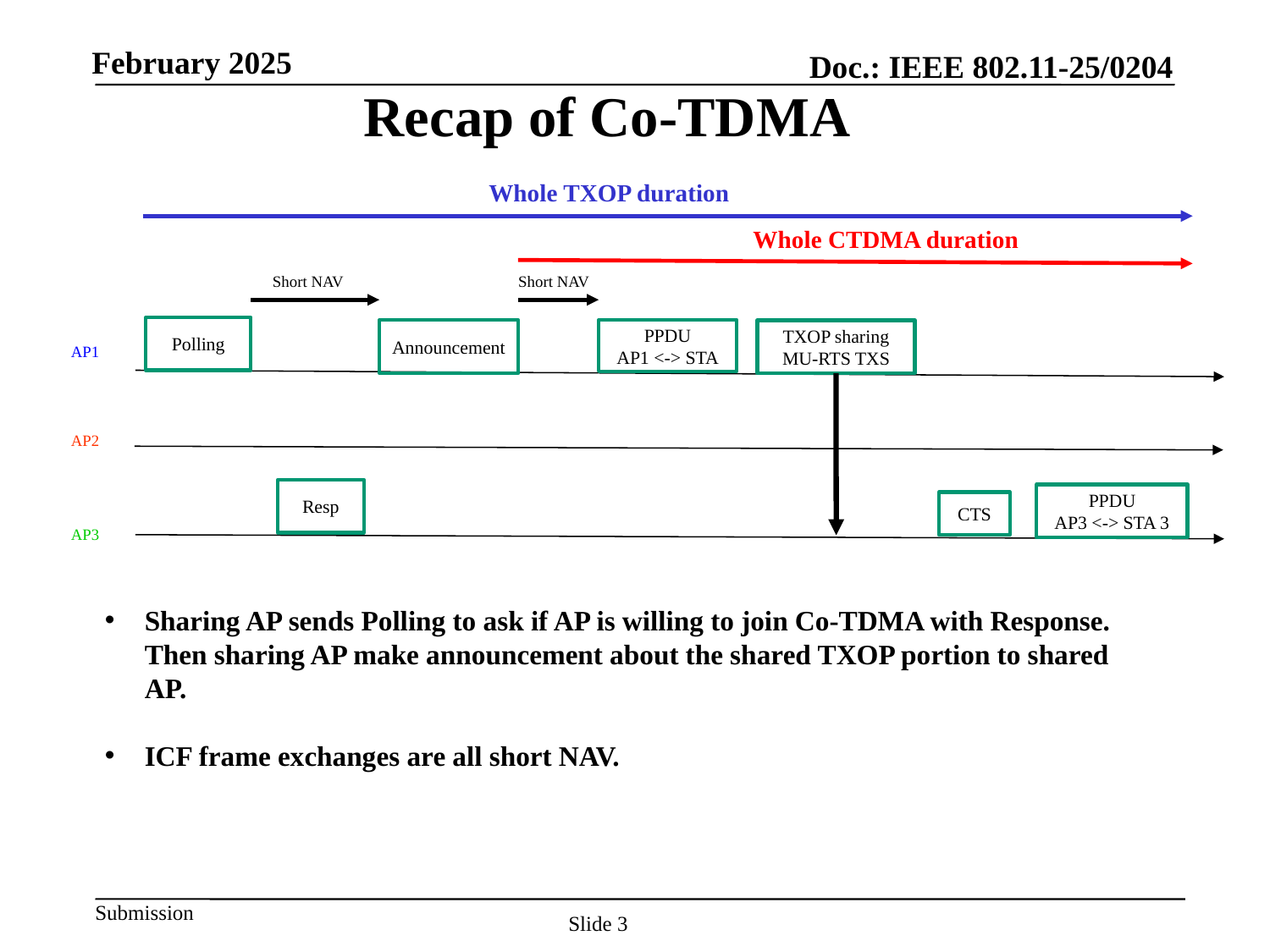

# Recap of Co-TDMA
Whole TXOP duration
Whole CTDMA duration
Short NAV
Short NAV
Polling
PPDU
AP1 <-> STA
Announcement
TXOP sharing
MU-RTS TXS
AP1
AP2
Resp
PPDU
AP3 <-> STA 3
CTS
AP3
Sharing AP sends Polling to ask if AP is willing to join Co-TDMA with Response. Then sharing AP make announcement about the shared TXOP portion to shared AP.

ICF frame exchanges are all short NAV.

Slide 3